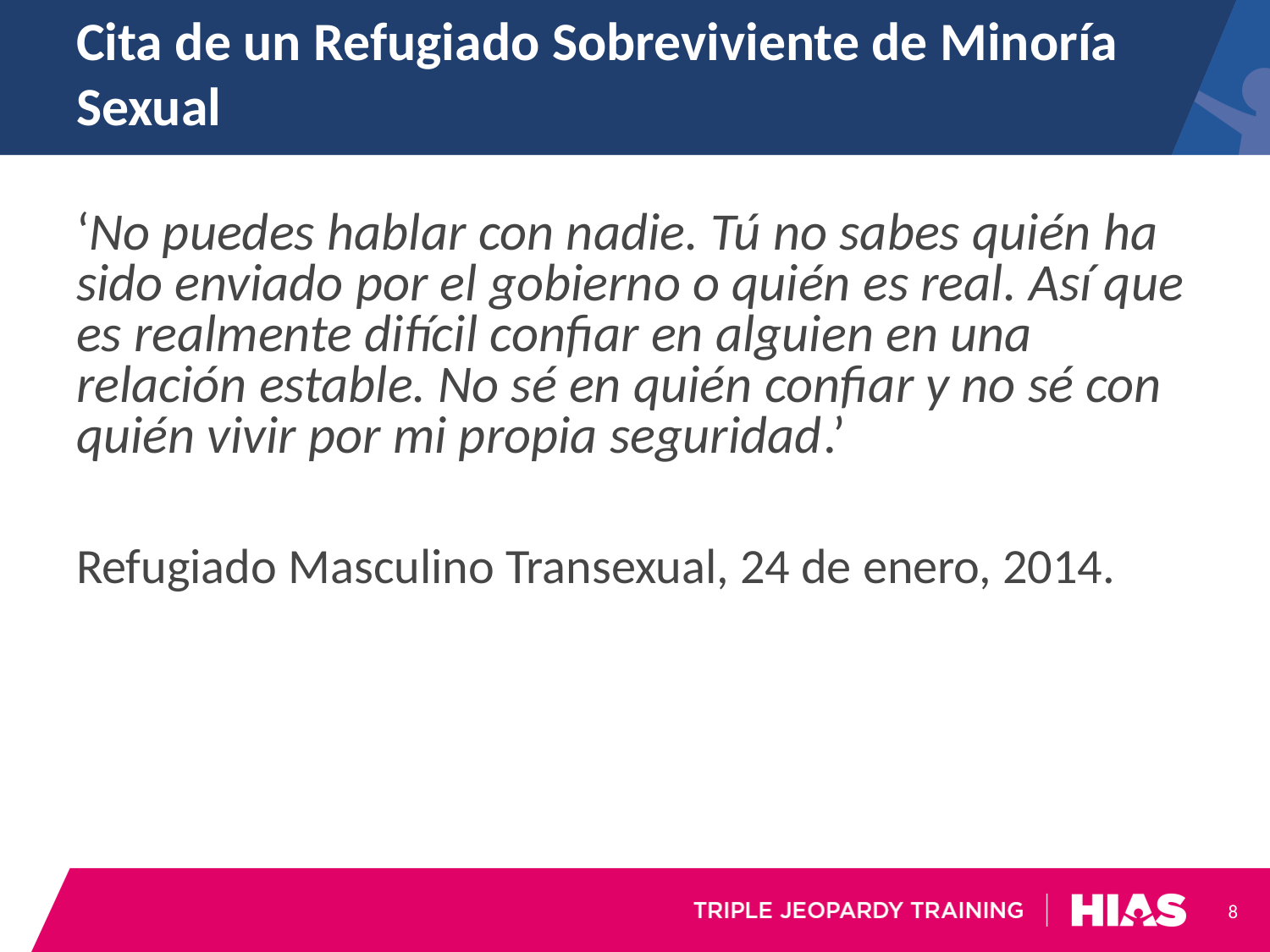

# Cita de un Refugiado Sobreviviente de Minoría Sexual
‘No puedes hablar con nadie. Tú no sabes quién ha sido enviado por el gobierno o quién es real. Así que es realmente difícil confiar en alguien en una relación estable. No sé en quién confiar y no sé con quién vivir por mi propia seguridad.’

Refugiado Masculino Transexual, 24 de enero, 2014.